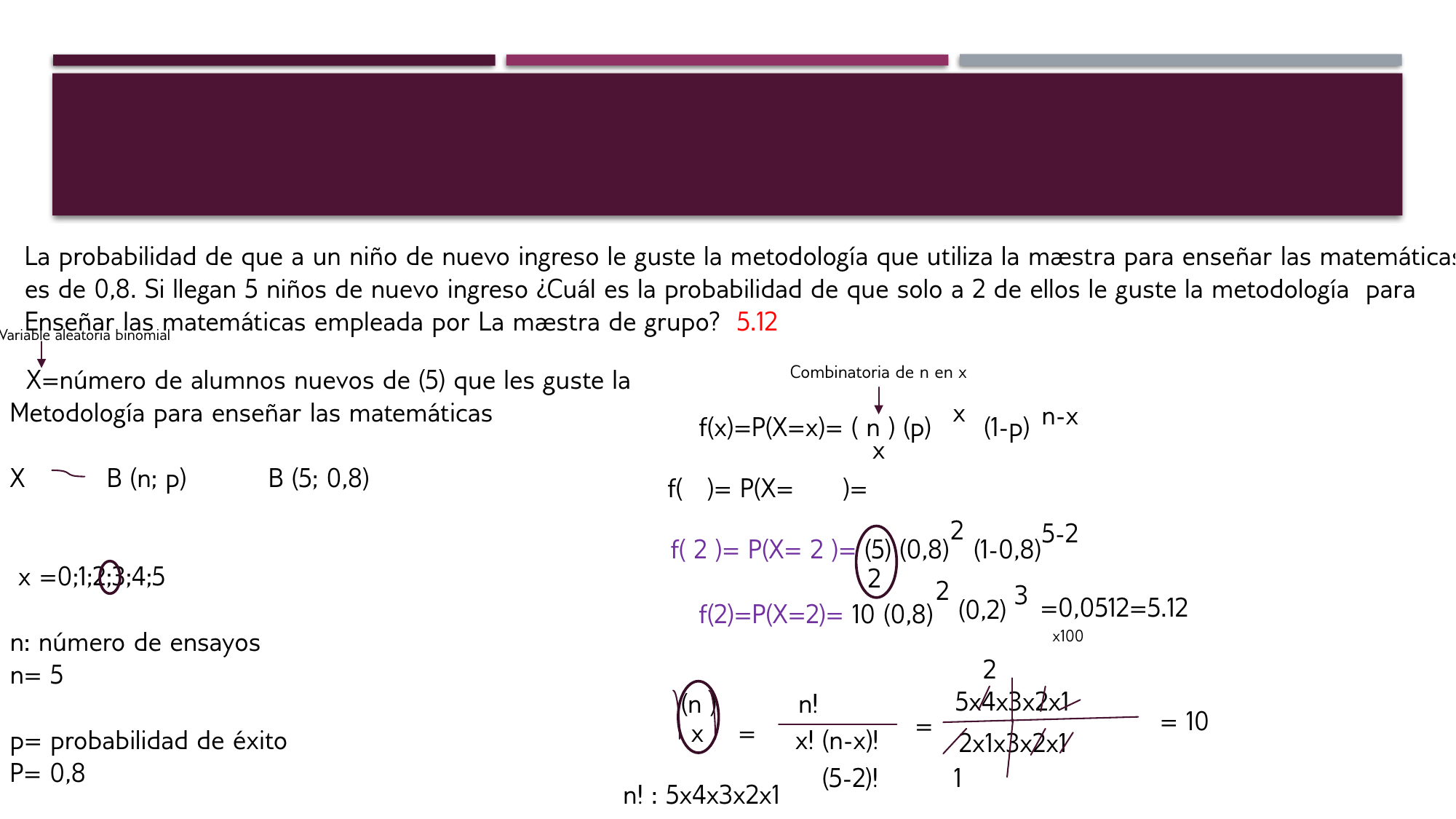

La probabilidad de que a un niño de nuevo ingreso le guste la metodología que utiliza la maestra para enseñar las matemáticas
es de 0,8. Si llegan 5 niños de nuevo ingreso ¿Cuál es la probabilidad de que solo a 2 de ellos le guste la metodología  para
Enseñar las matemáticas empleada por La maestra de grupo?  5.12
Variable aleatoria binomial
Combinatoria de n en x
  X=número de alumnos nuevos de (5) que les guste la
Metodología para enseñar las matemáticas

X          B (n; p)          B (5; 0,8)

 x =0;1;2;3;4;5

n: número de ensayos
n= 5

p= probabilidad de éxito
P= 0,8
x
n-x
f(x)=P(X=x)= ( n ) (p)
(1-p)
x
f(   )= P(X=      )=
2
5-2

f( 2 )= P(X= 2 )= (5) (0,8)   (1-0,8)
2

2
3
=0,0512=5.12
(0,2)
f(2)=P(X=2)= 10 (0,8)
x100
2
5x4x3x2x1
(n )
n!

= 10
=
x
=
x! (n-x)!
2x1x3x2x1
1
(5-2)!
n! : 5x4x3x2x1